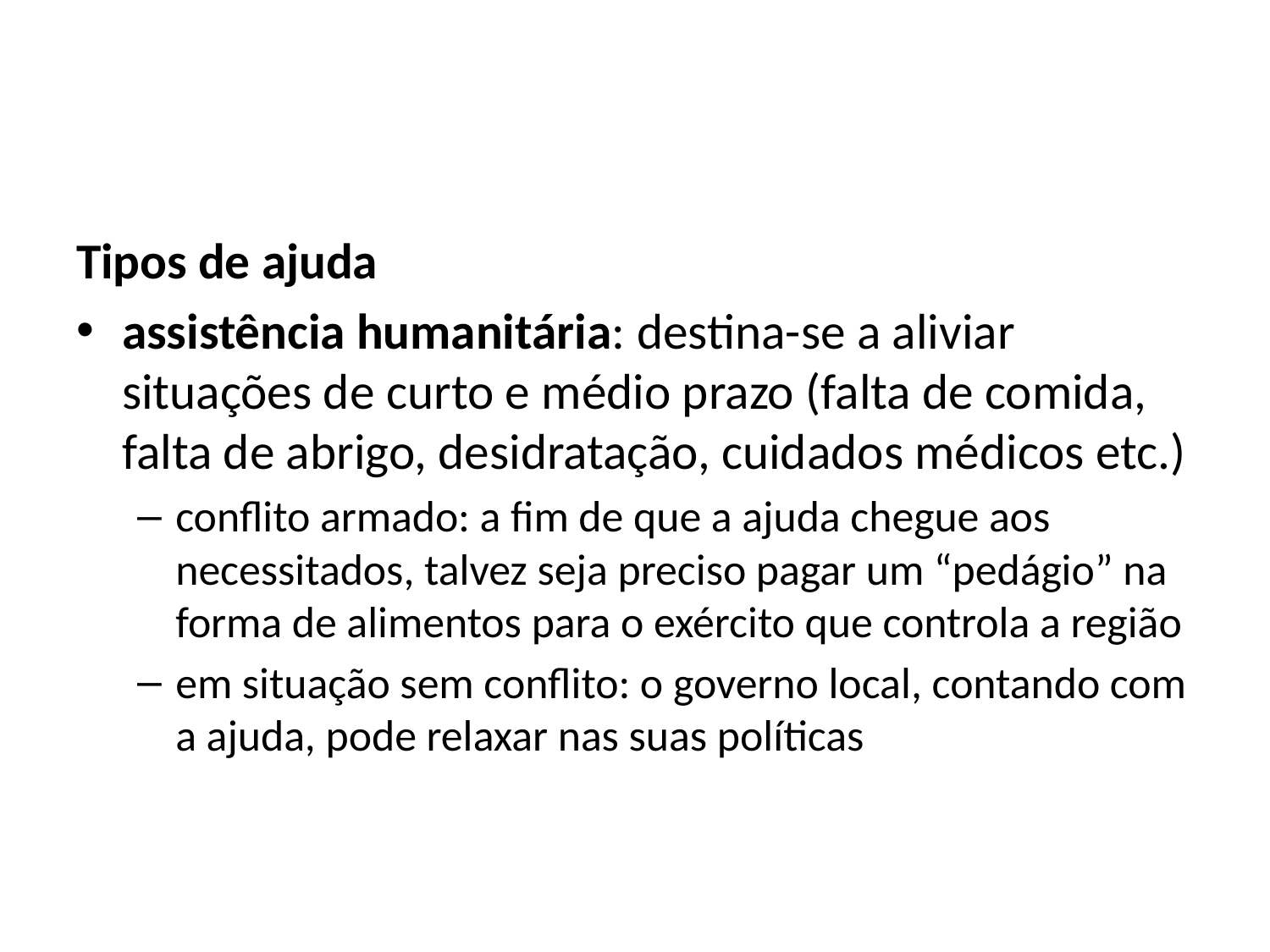

#
Tipos de ajuda
assistência humanitária: destina-se a aliviar situações de curto e médio prazo (falta de comida, falta de abrigo, desidratação, cuidados médicos etc.)
conflito armado: a fim de que a ajuda chegue aos necessitados, talvez seja preciso pagar um “pedágio” na forma de alimentos para o exército que controla a região
em situação sem conflito: o governo local, contando com a ajuda, pode relaxar nas suas políticas